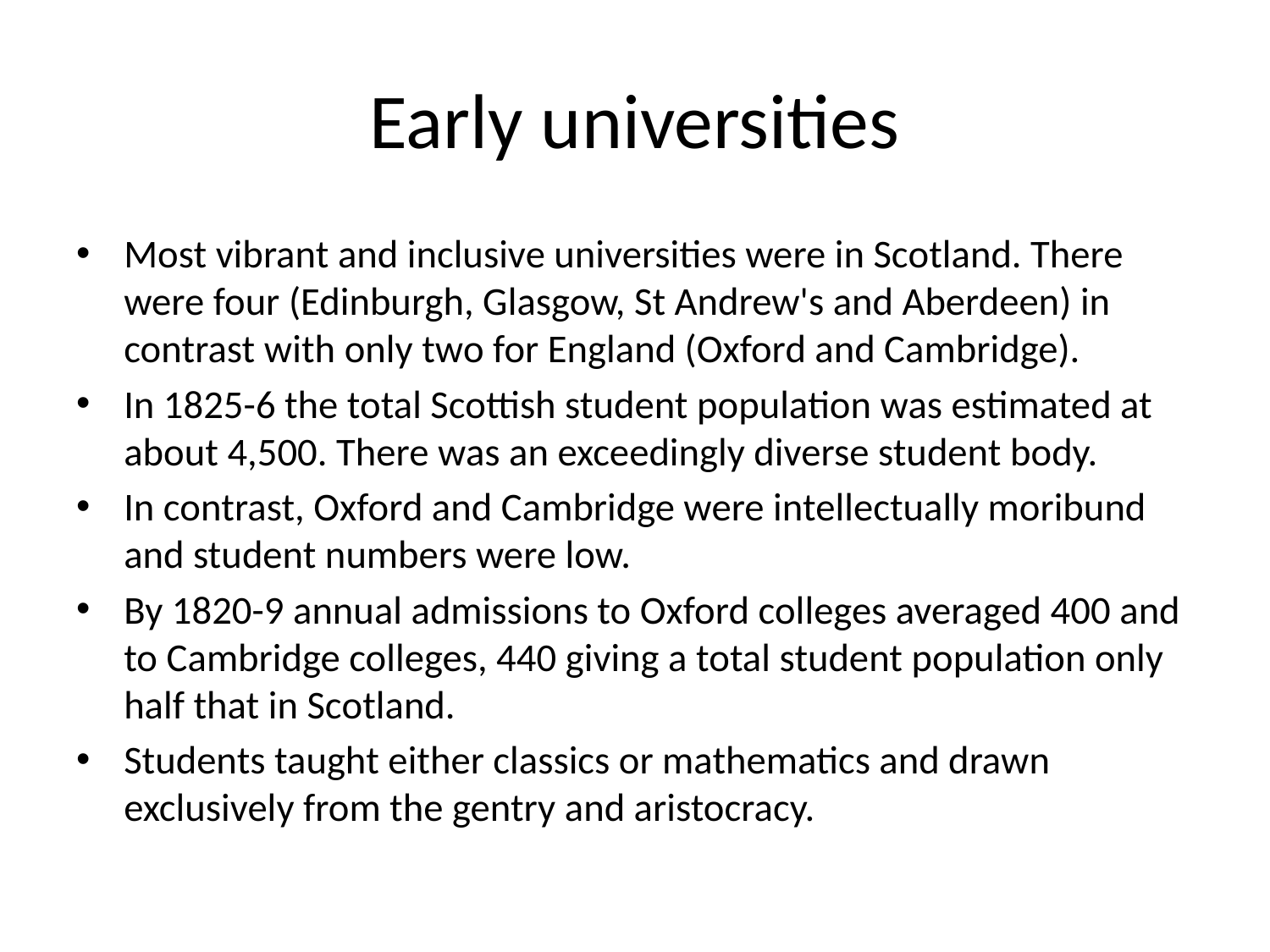

# Early universities
Most vibrant and inclusive universities were in Scotland. There were four (Edinburgh, Glasgow, St Andrew's and Aberdeen) in contrast with only two for England (Oxford and Cambridge).
In 1825-6 the total Scottish student population was estimated at about 4,500. There was an exceedingly diverse student body.
In contrast, Oxford and Cambridge were intellectually moribund and student numbers were low.
By 1820-9 annual admissions to Oxford colleges averaged 400 and to Cambridge colleges, 440 giving a total student population only half that in Scotland.
Students taught either classics or mathematics and drawn exclusively from the gentry and aristocracy.